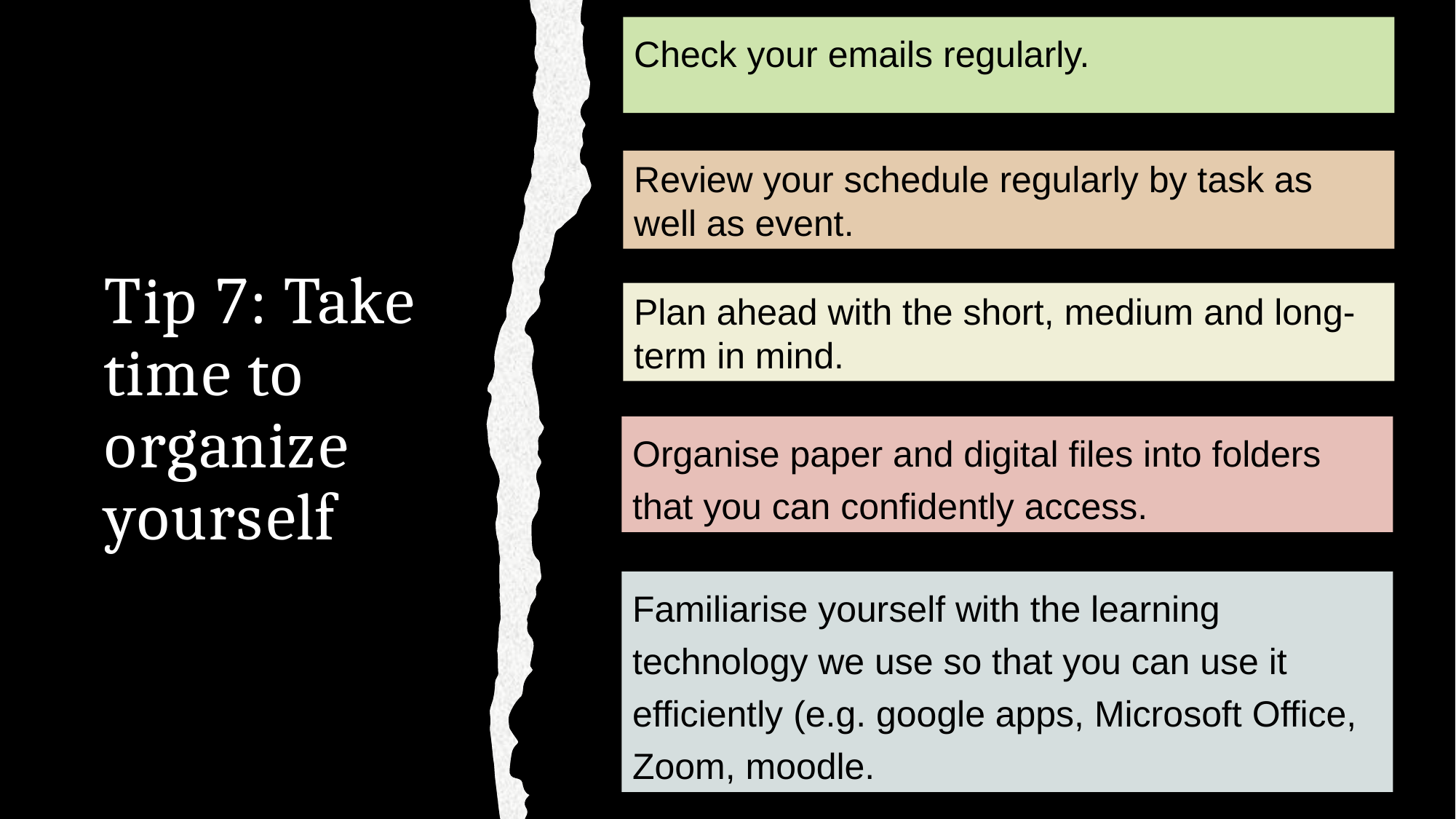

Check your emails regularly.

# Tip 7: Take time to organize yourself
Review your schedule regularly by task as well as event.
Plan ahead with the short, medium and long-term in mind.
Organise paper and digital files into folders that you can confidently access.
Familiarise yourself with the learning technology we use so that you can use it efficiently (e.g. google apps, Microsoft Office, Zoom, moodle.